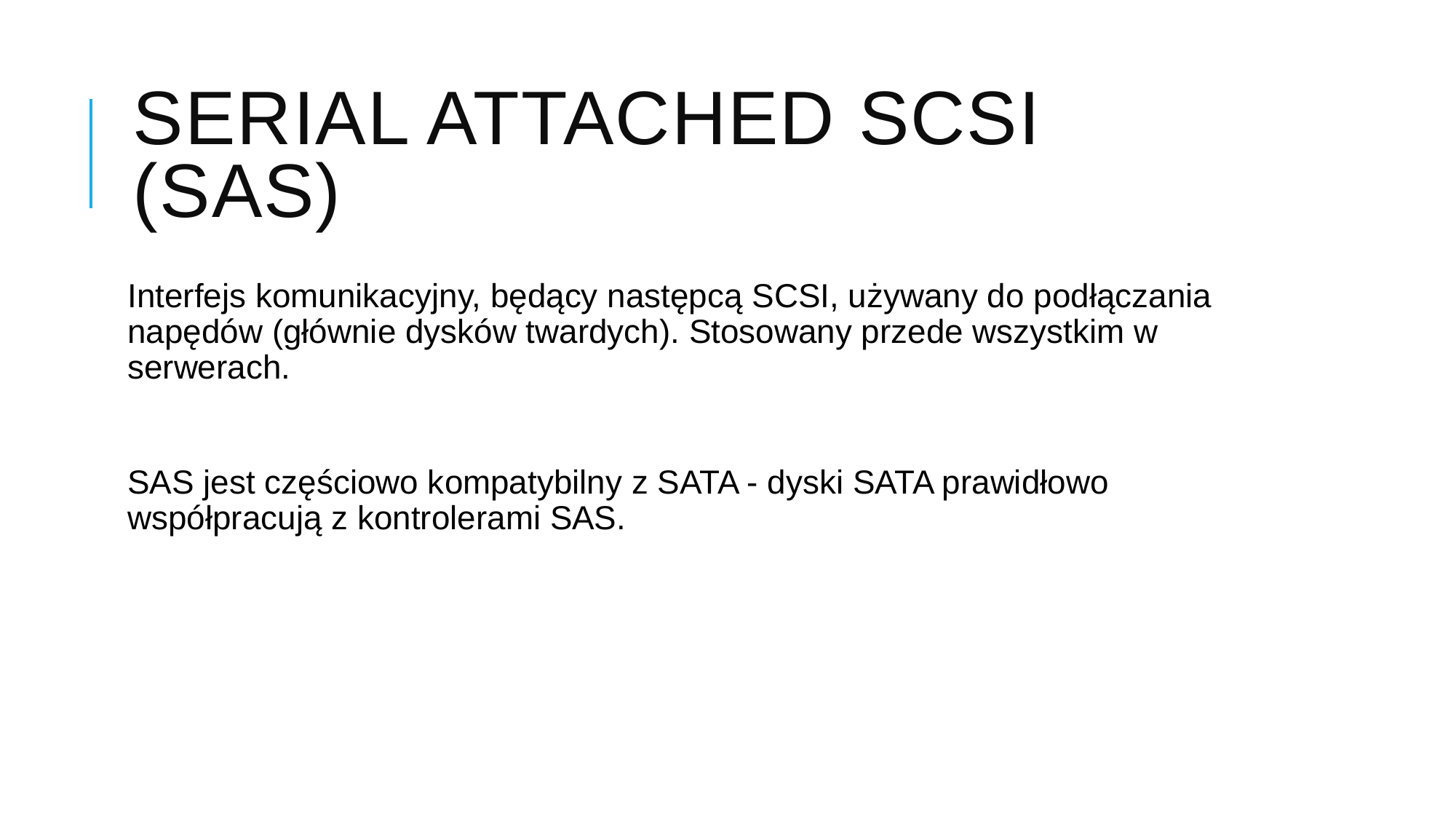

# Serial Attached SCSI (SAS)
Interfejs komunikacyjny, będący następcą SCSI, używany do podłączania napędów (głównie dysków twardych). Stosowany przede wszystkim w serwerach.

SAS jest częściowo kompatybilny z SATA - dyski SATA prawidłowo współpracują z kontrolerami SAS.